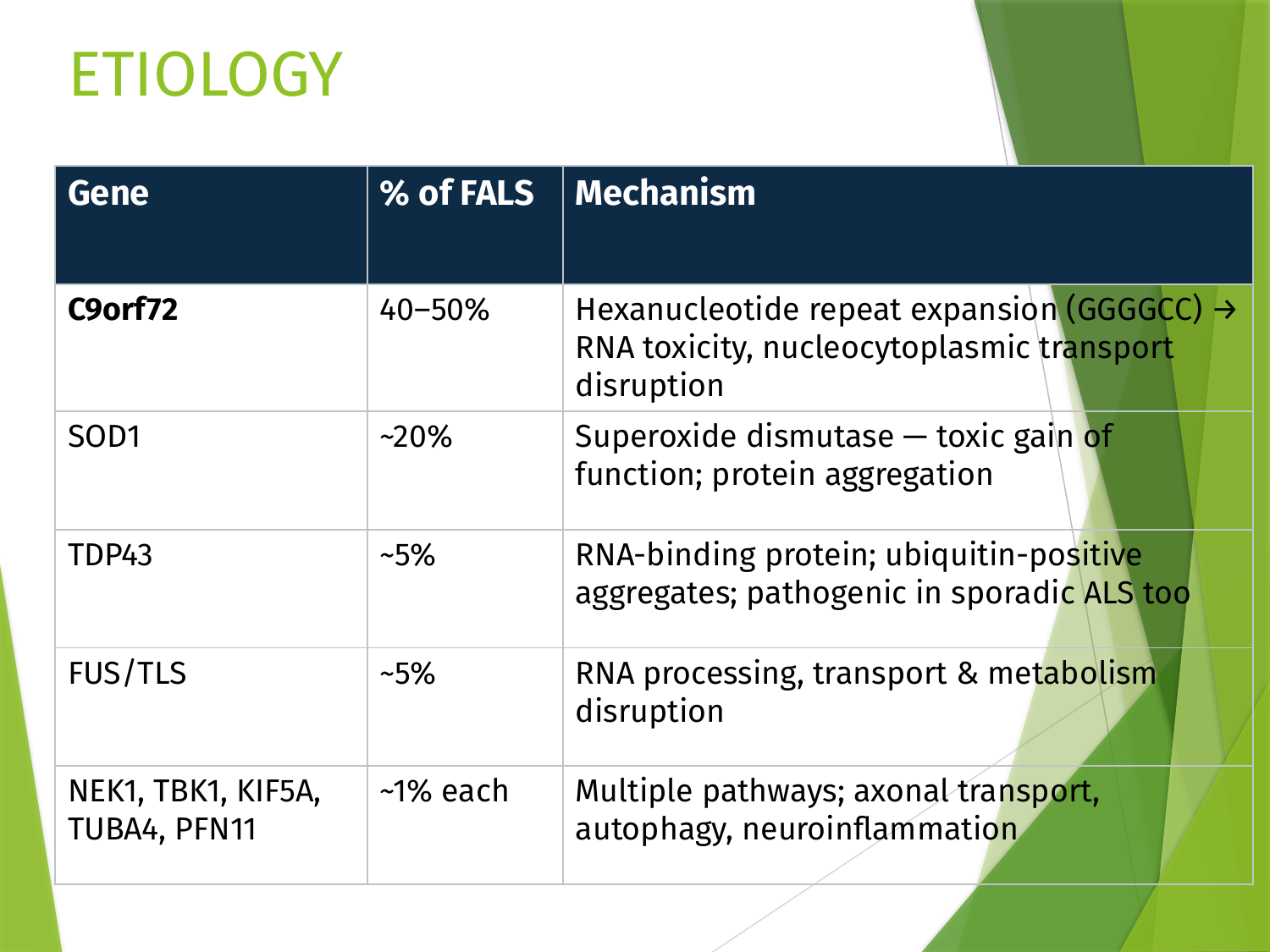

# ETIOLOGY
| Gene | % of FALS | Mechanism |
| --- | --- | --- |
| C9orf72 | 40–50% | Hexanucleotide repeat expansion (GGGGCC) → RNA toxicity, nucleocytoplasmic transport disruption |
| SOD1 | ~20% | Superoxide dismutase — toxic gain of function; protein aggregation |
| TDP43 | ~5% | RNA-binding protein; ubiquitin-positive aggregates; pathogenic in sporadic ALS too |
| FUS/TLS | ~5% | RNA processing, transport & metabolism disruption |
| NEK1, TBK1, KIF5A, TUBA4, PFN11 | ~1% each | Multiple pathways; axonal transport, autophagy, neuroinflammation |